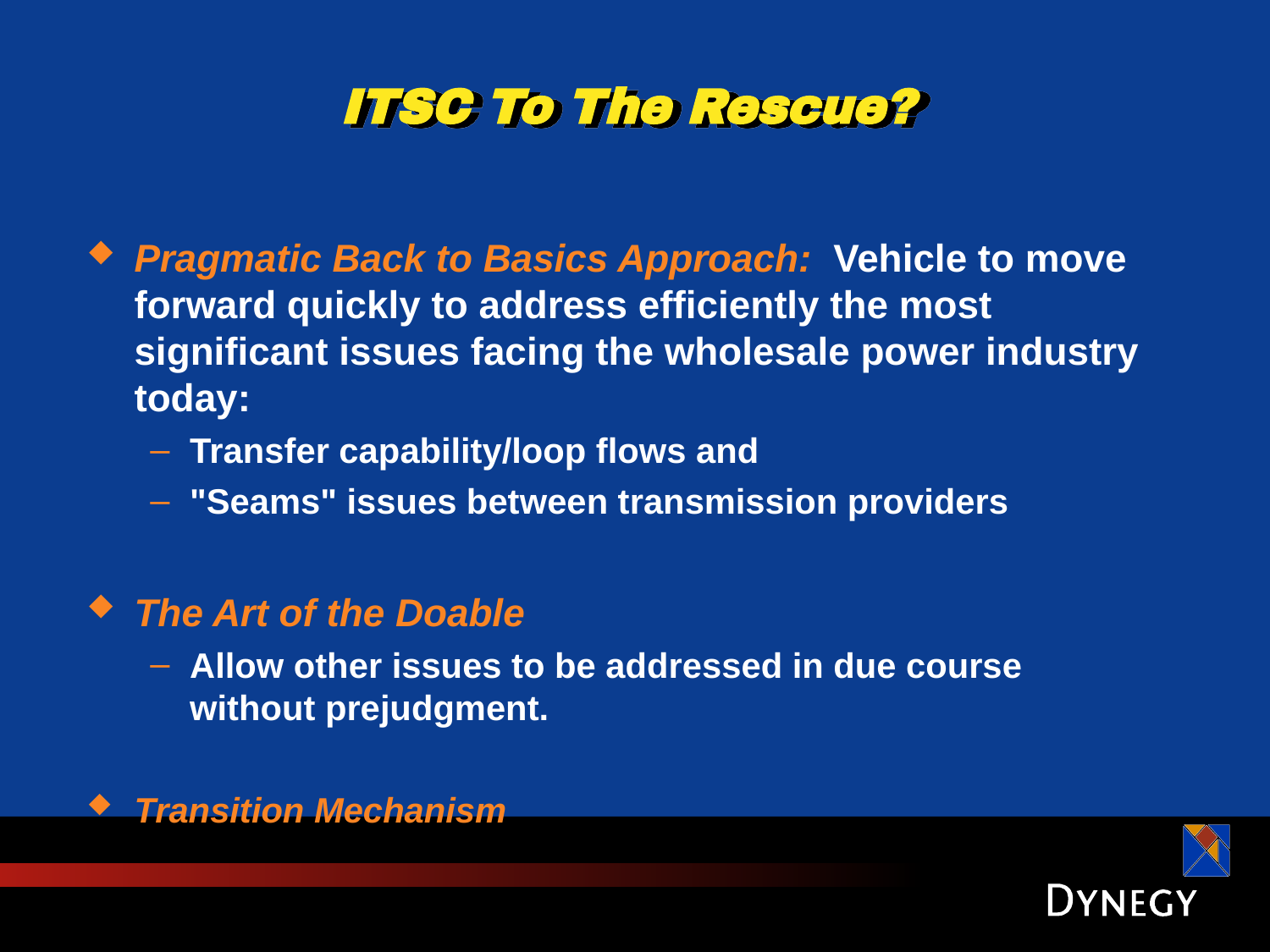

# ITSC To The Rescue?
Pragmatic Back to Basics Approach:  Vehicle to move forward quickly to address efficiently the most significant issues facing the wholesale power industry today:
Transfer capability/loop flows and
"Seams" issues between transmission providers

The Art of the Doable
Allow other issues to be addressed in due course without prejudgment.

Transition Mechanism